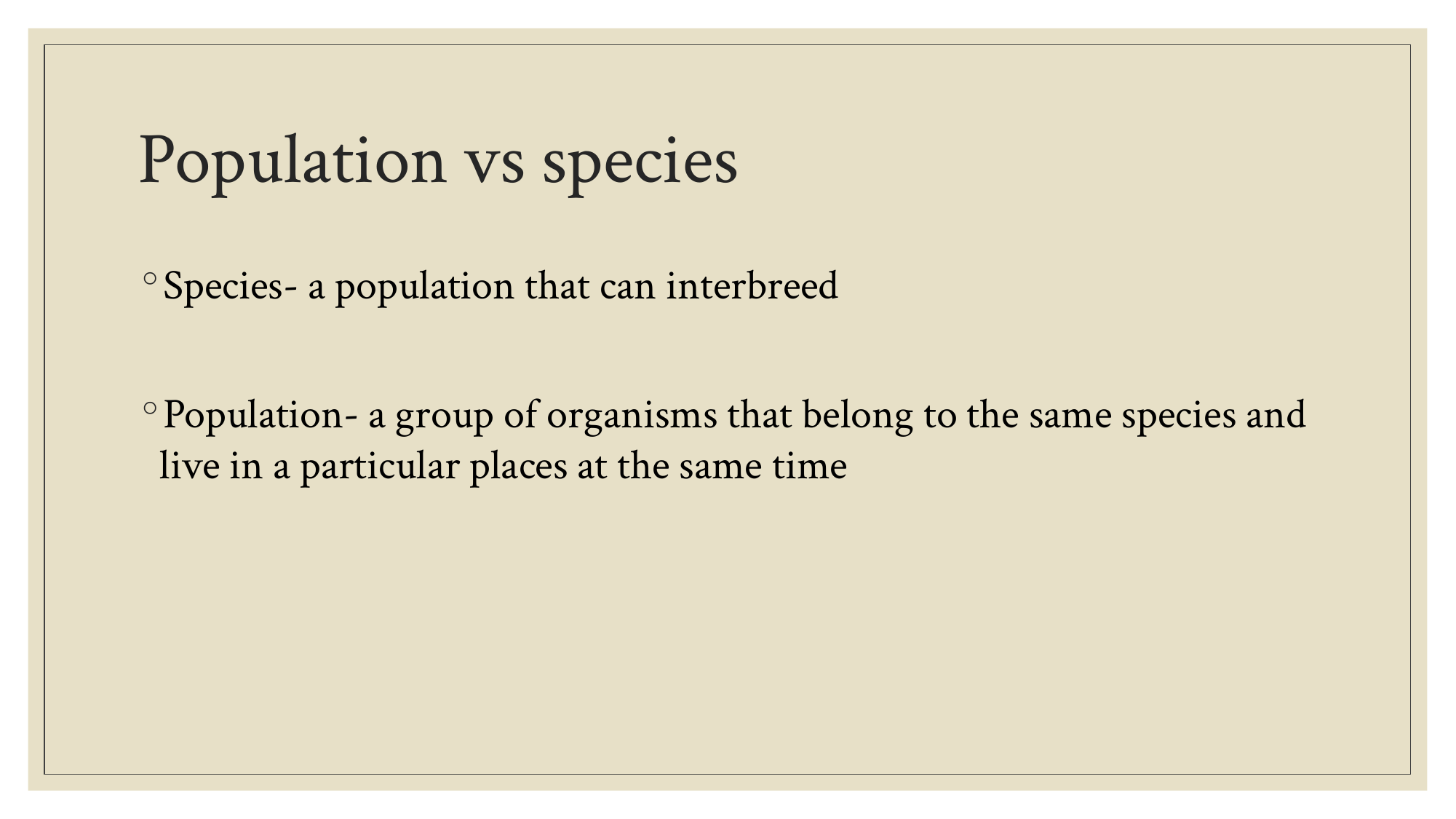

# Population vs species
Species- a population that can interbreed

Population- a group of organisms that belong to the same species and live in a particular places at the same time